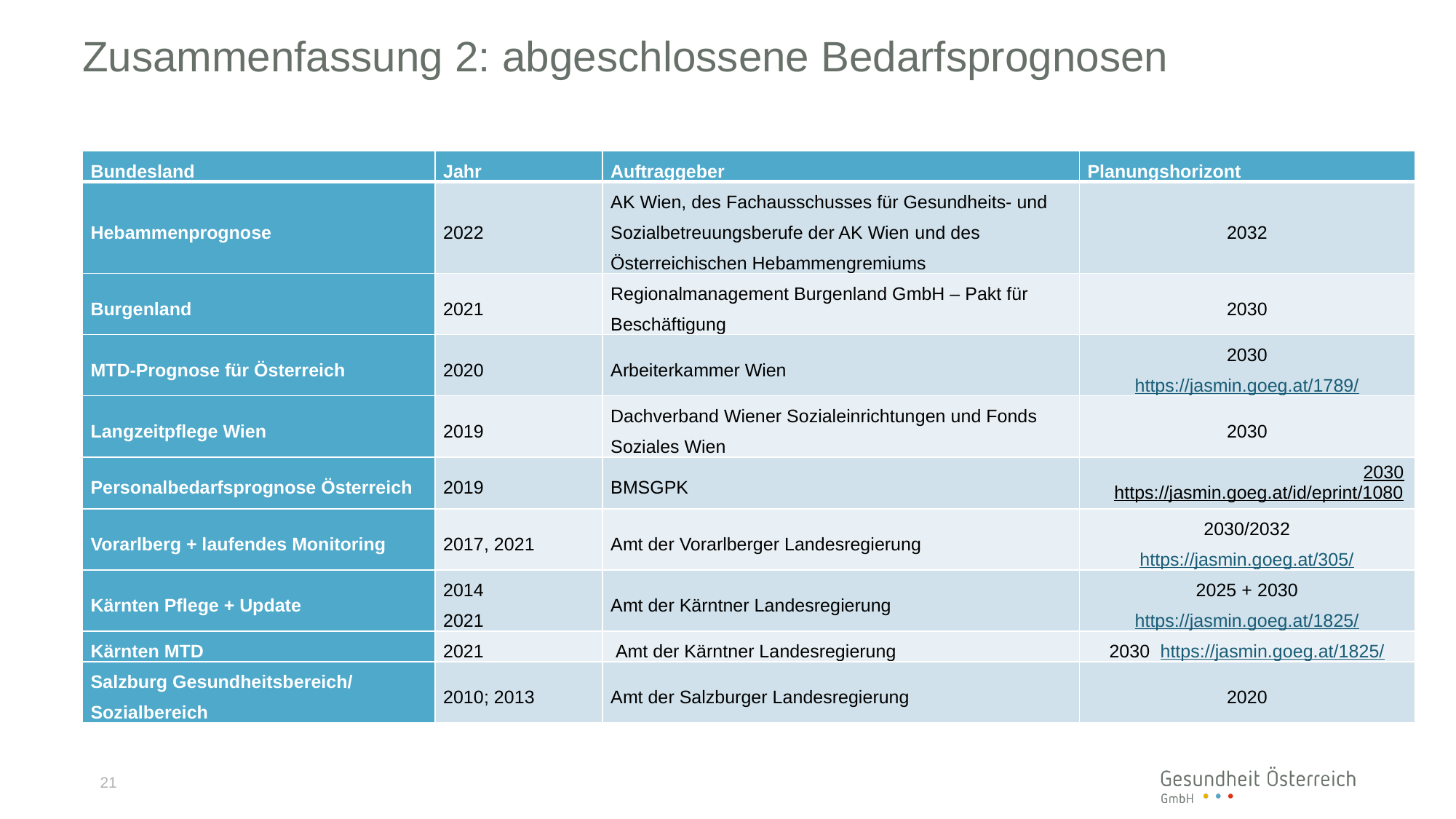

# Zusammenfassung 2: abgeschlossene Bedarfsprognosen
| Bundesland | Jahr | Auftraggeber | Planungshorizont |
| --- | --- | --- | --- |
| Hebammenprognose | 2022 | AK Wien, des Fachausschusses für Gesundheits‐ und Sozialbetreuungsberufe der AK Wien und des Österreichischen Hebammengremiums | 2032 |
| Burgenland | 2021 | Regionalmanagement Burgenland GmbH – Pakt für Beschäftigung | 2030 |
| MTD-Prognose für Österreich | 2020 | Arbeiterkammer Wien | 2030 https://jasmin.goeg.at/1789/ |
| Langzeitpflege Wien | 2019 | Dachverband Wiener Sozialeinrichtungen und Fonds Soziales Wien | 2030 |
| Personalbedarfsprognose Österreich | 2019 | BMSGPK | 2030 https://jasmin.goeg.at/id/eprint/1080 |
| Vorarlberg + laufendes Monitoring | 2017, 2021 | Amt der Vorarlberger Landesregierung | 2030/2032 https://jasmin.goeg.at/305/ |
| Kärnten Pflege + Update | 2014 2021 | Amt der Kärntner Landesregierung | 2025 + 2030 https://jasmin.goeg.at/1825/ |
| Kärnten MTD | 2021 | Amt der Kärntner Landesregierung | 2030  https://jasmin.goeg.at/1825/ |
| Salzburg Gesundheitsbereich/ Sozialbereich | 2010; 2013 | Amt der Salzburger Landesregierung | 2020 |
21